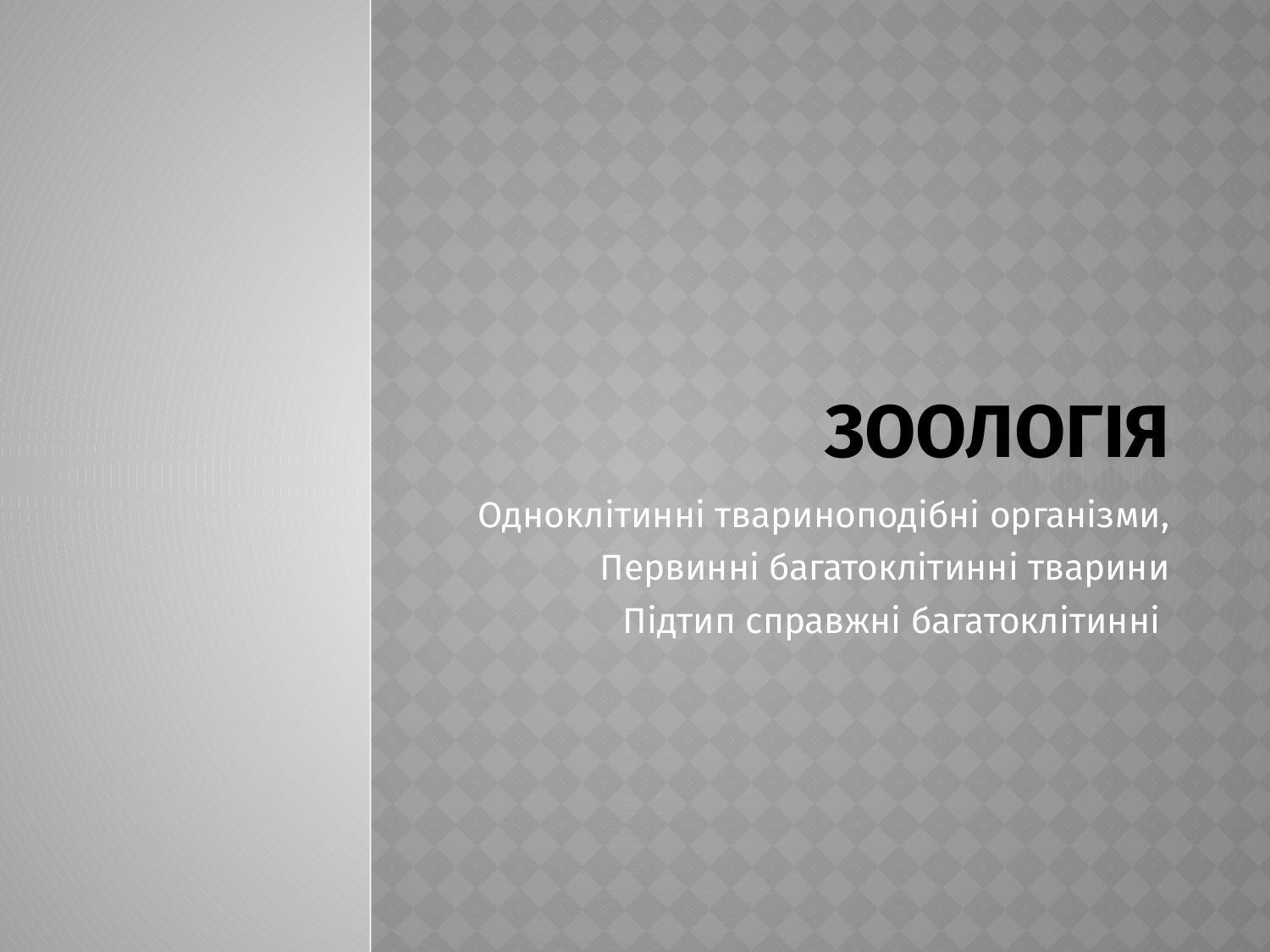

# Зоологія
Одноклітинні твариноподібні організми,
Первинні багатоклітинні тварини
Підтип справжні багатоклітинні